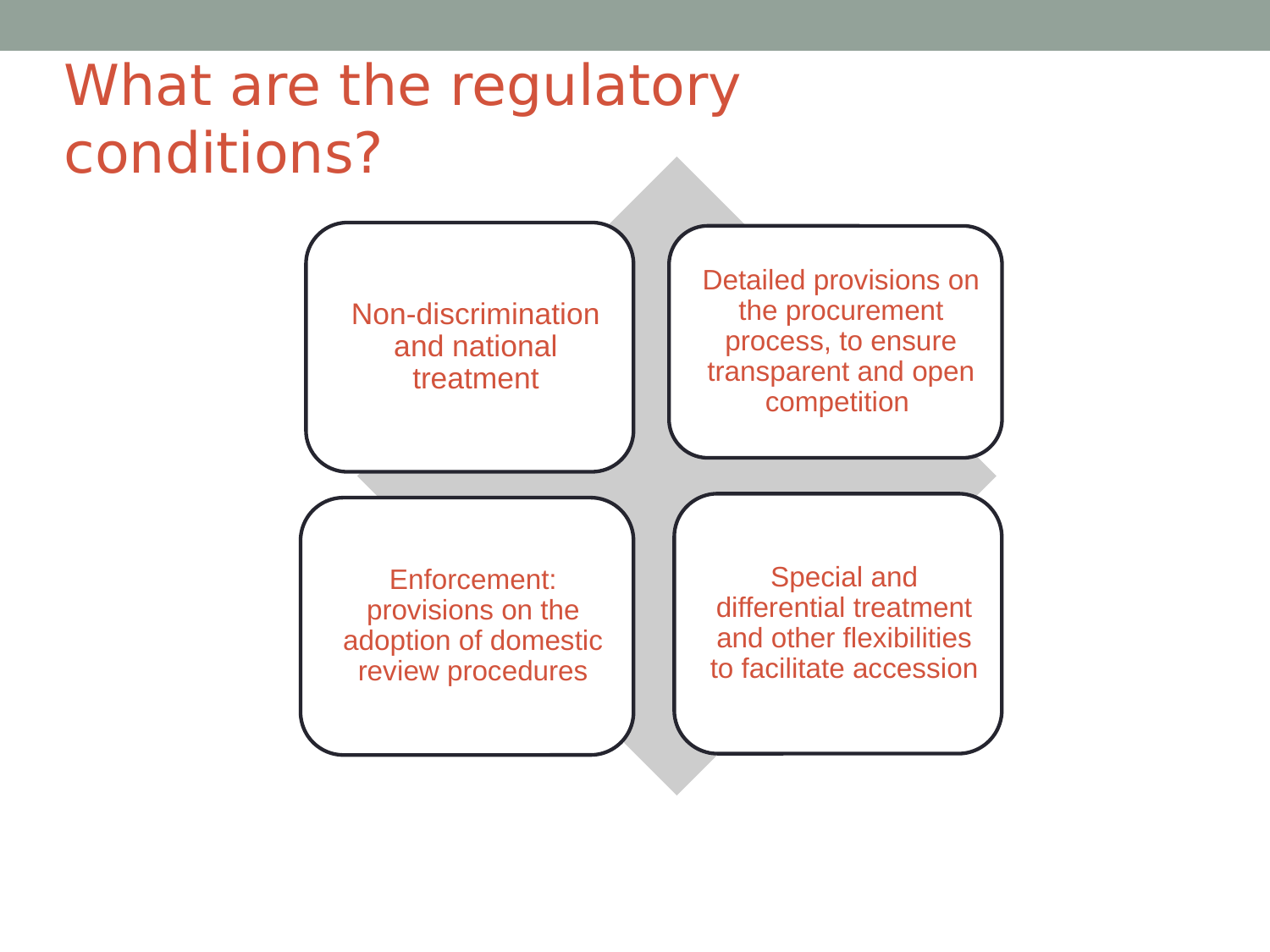

Example of text slide
What are the regulatory conditions?
Non-discrimination and national treatment
Detailed provisions on the procurement process, to ensure transparent and open competition
Enforcement: provisions on the adoption of domestic review procedures
Special and differential treatment and other flexibilities to facilitate accession